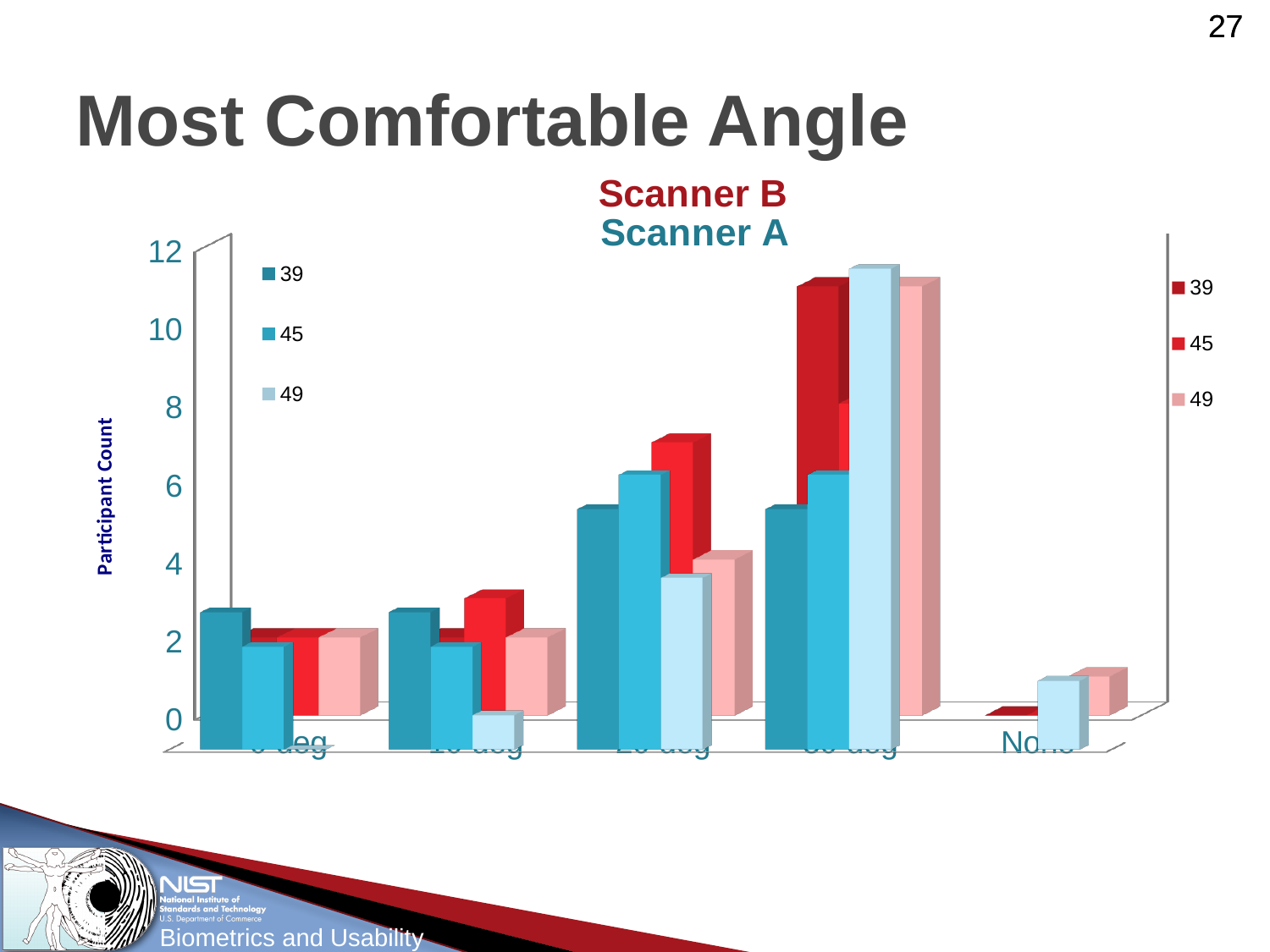

# Most Comfortable Angle

[unsupported chart]

[unsupported chart]